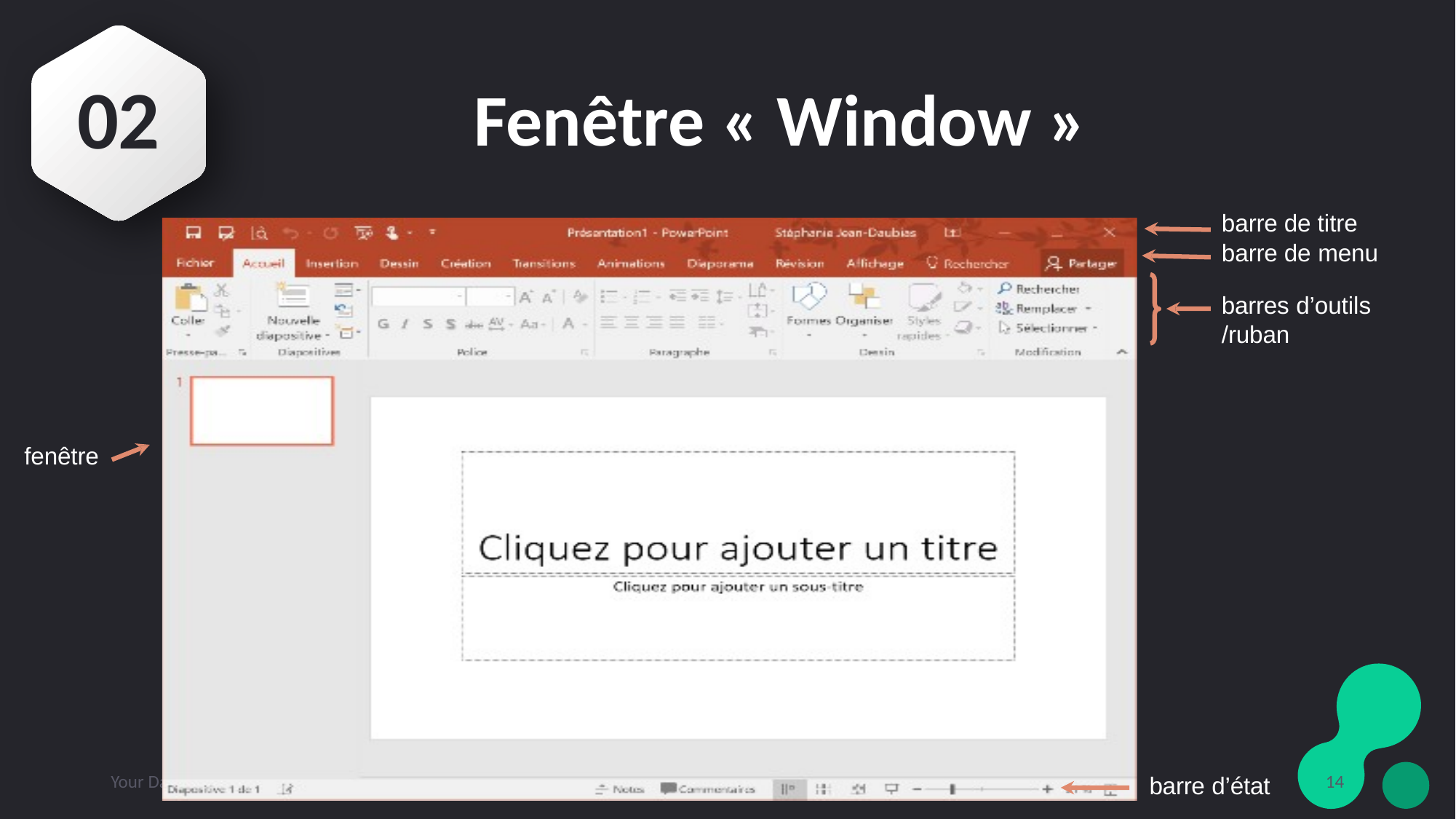

# Fenêtre « Window »
02
barre de titre  barre de menu

barres d’outils
/ruban

fenêtre

Your Date Here
Your Footer Here
14
barre d’état